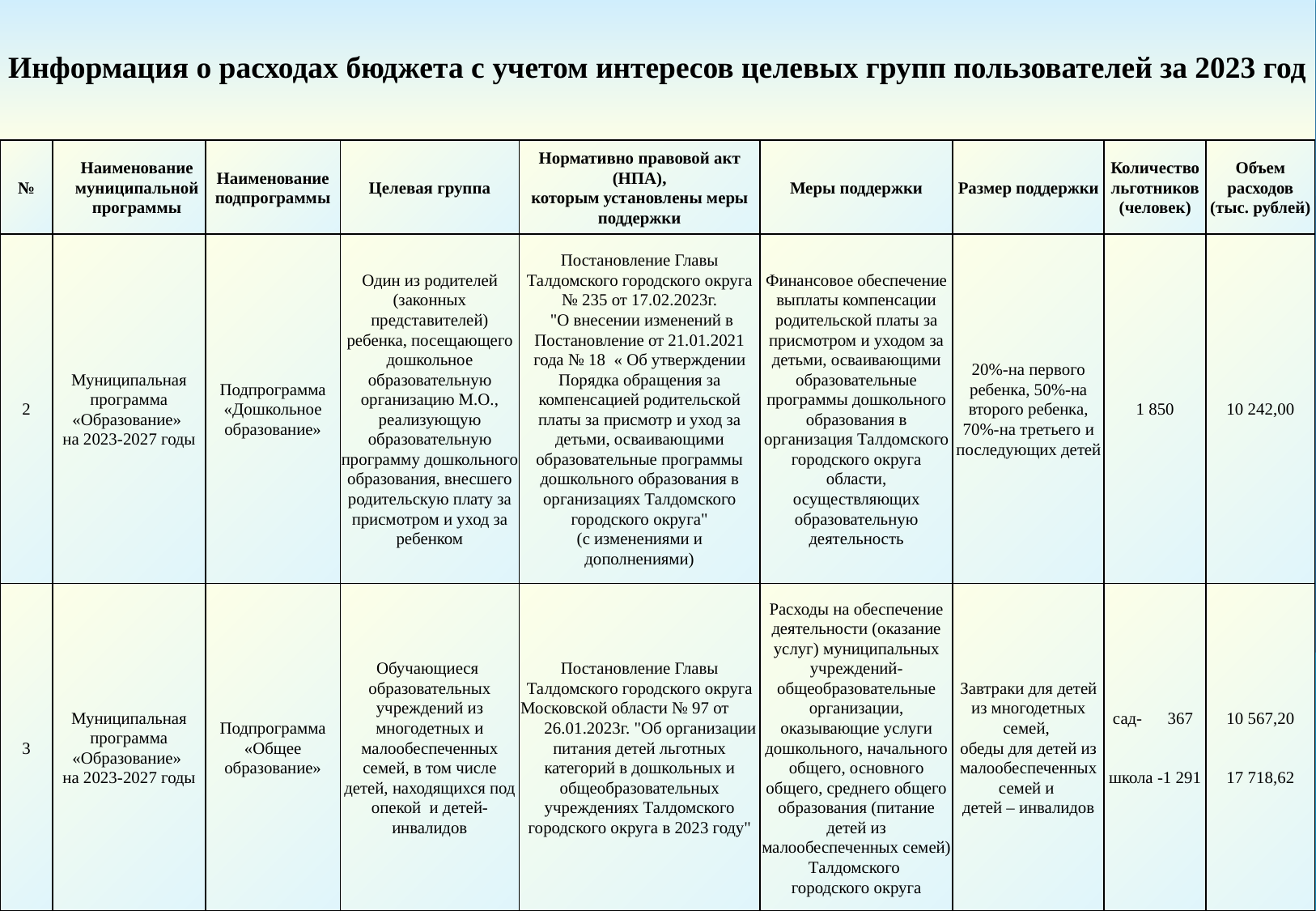

Информация о расходах бюджета с учетом интересов целевых групп пользователей за 2023 год
| № | Наименование муниципальной программы | Наименование подпрограммы | Целевая группа | Нормативно правовой акт (НПА), которым установлены меры поддержки | Меры поддержки | Размер поддержки | Количество льготников (человек) | Объем расходов (тыс. рублей) |
| --- | --- | --- | --- | --- | --- | --- | --- | --- |
| 2 | Муниципальная программа «Образование» на 2023-2027 годы | Подпрограмма «Дошкольное образование» | Один из родителей (законных представителей) ребенка, посещающего дошкольное образовательную организацию М.О., реализующую образовательную программу дошкольного образования, внесшего родительскую плату за присмотром и уход за ребенком | Постановление Главы Талдомского городского округа № 235 от 17.02.2023г. "О внесении изменений в Постановление от 21.01.2021 года № 18 « Об утверждении Порядка обращения за компенсацией родительской платы за присмотр и уход за детьми, осваивающими образовательные программы дошкольного образования в организациях Талдомского городского округа" (с изменениями и дополнениями) | Финансовое обеспечение выплаты компенсации родительской платы за присмотром и уходом за детьми, осваивающими образовательные программы дошкольного образования в организация Талдомского городского округа области, осуществляющих образовательную деятельность | 20%-на первого ребенка, 50%-на второго ребенка, 70%-на третьего и последующих детей | 1 850 | 10 242,00 |
| 3 | Муниципальная программа «Образование» на 2023-2027 годы | Подпрограмма «Общее образование» | Обучающиеся образовательных учреждений из многодетных и малообеспеченных семей, в том числе детей, находящихся под опекой и детей- инвалидов | Постановление Главы Талдомского городского округа Московской области № 97 от 26.01.2023г. "Об организации питания детей льготных категорий в дошкольных и общеобразовательных учреждениях Талдомского городского округа в 2023 году" | Расходы на обеспечение деятельности (оказание услуг) муниципальных учреждений-общеобразовательные организации, оказывающие услуги дошкольного, начального общего, основного общего, среднего общего образования (питание детей из малообеспеченных семей) Талдомского городского округа | Завтраки для детей из многодетных семей, обеды для детей из малообеспеченных семей и детей – инвалидов | сад- 367 школа -1 291 | 10 567,20 17 718,62 |